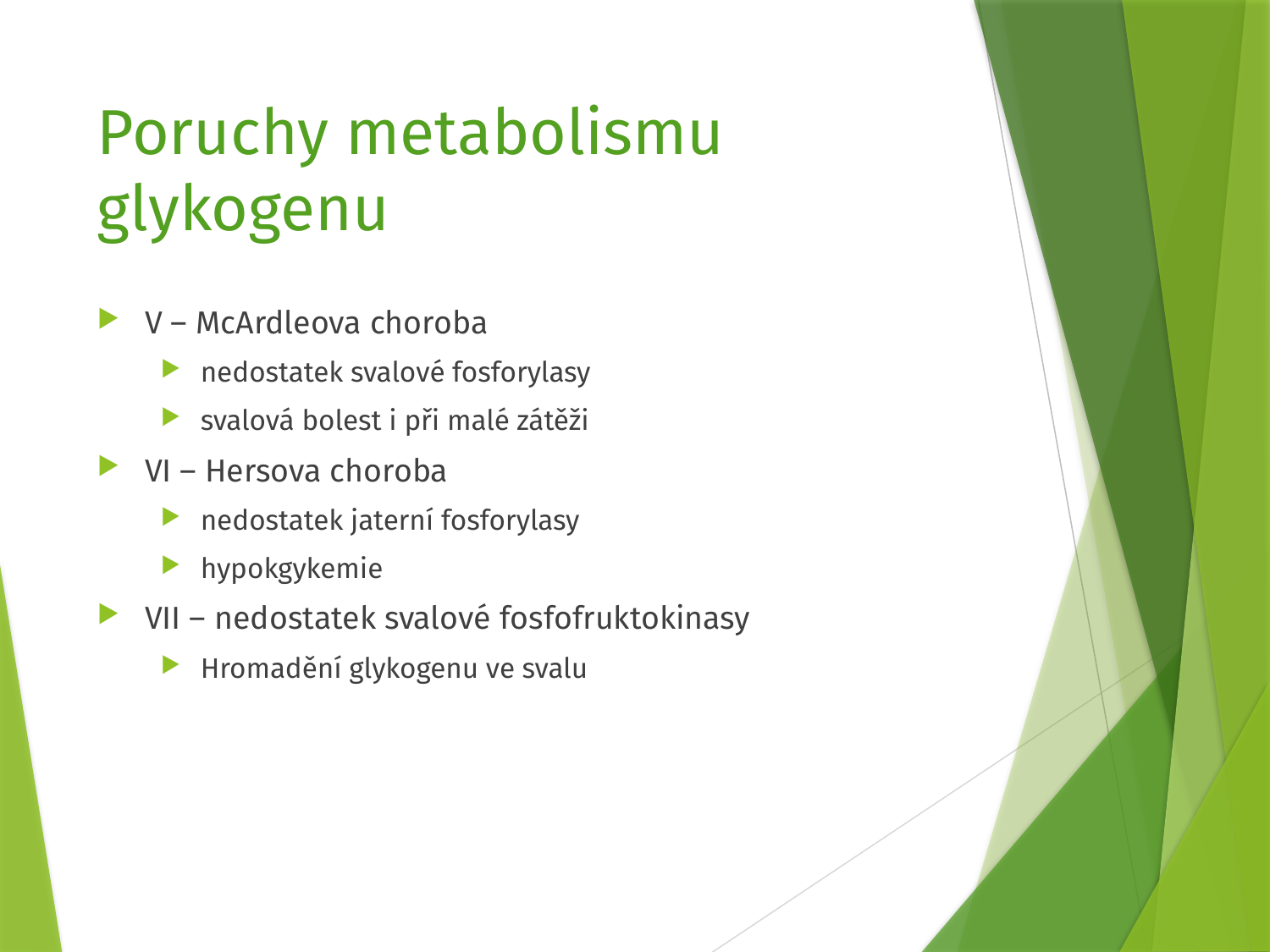

# Poruchy metabolismu glykogenu
V – McArdleova choroba
nedostatek svalové fosforylasy
svalová bolest i při malé zátěži
VI – Hersova choroba
nedostatek jaterní fosforylasy
hypokgykemie
VII – nedostatek svalové fosfofruktokinasy
Hromadění glykogenu ve svalu